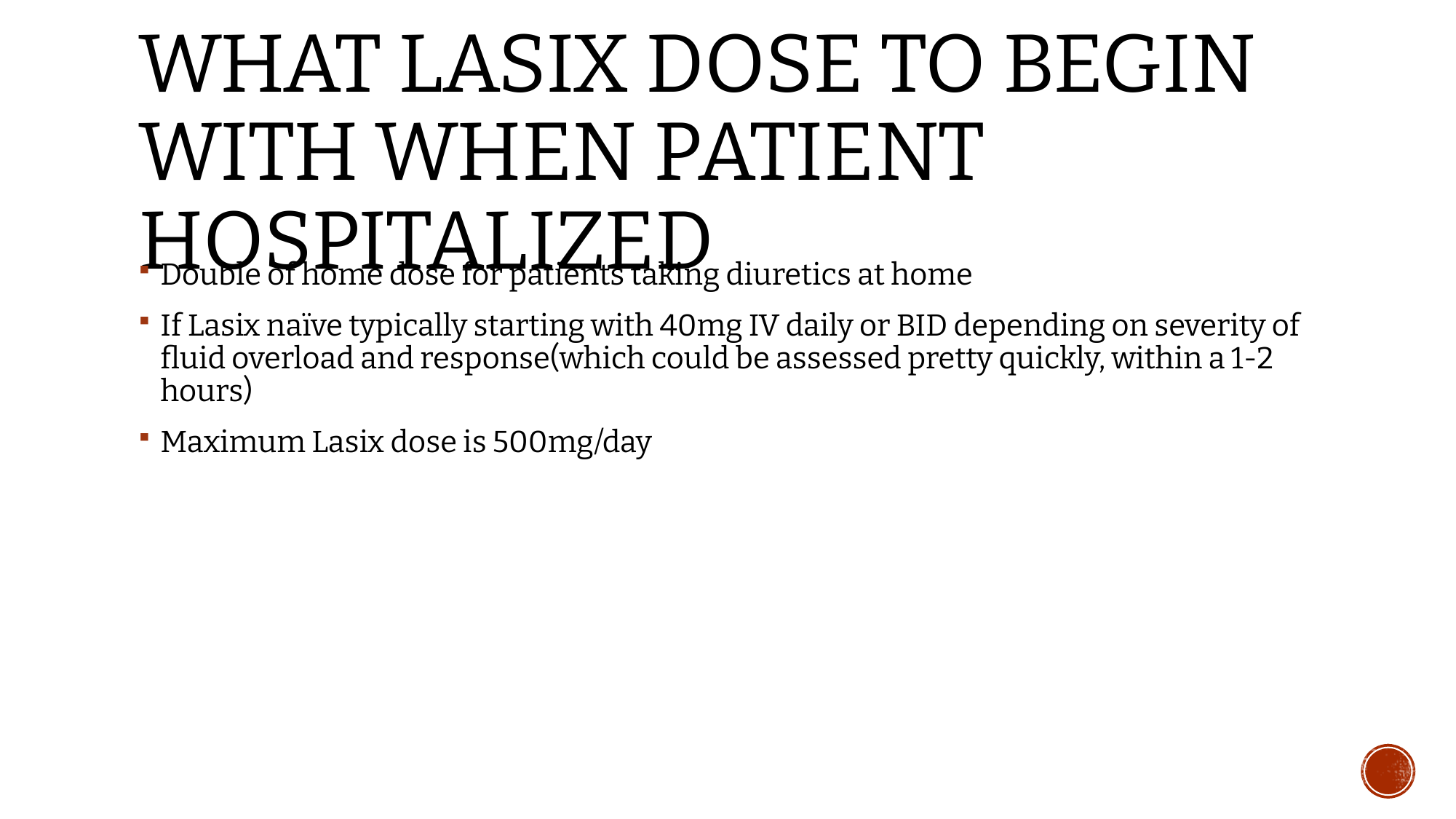

# What Lasix dose to begin with when patient hospitalized
Double of home dose for patients taking diuretics at home
If Lasix naïve typically starting with 40mg IV daily or BID depending on severity of fluid overload and response(which could be assessed pretty quickly, within a 1-2 hours)
Maximum Lasix dose is 500mg/day